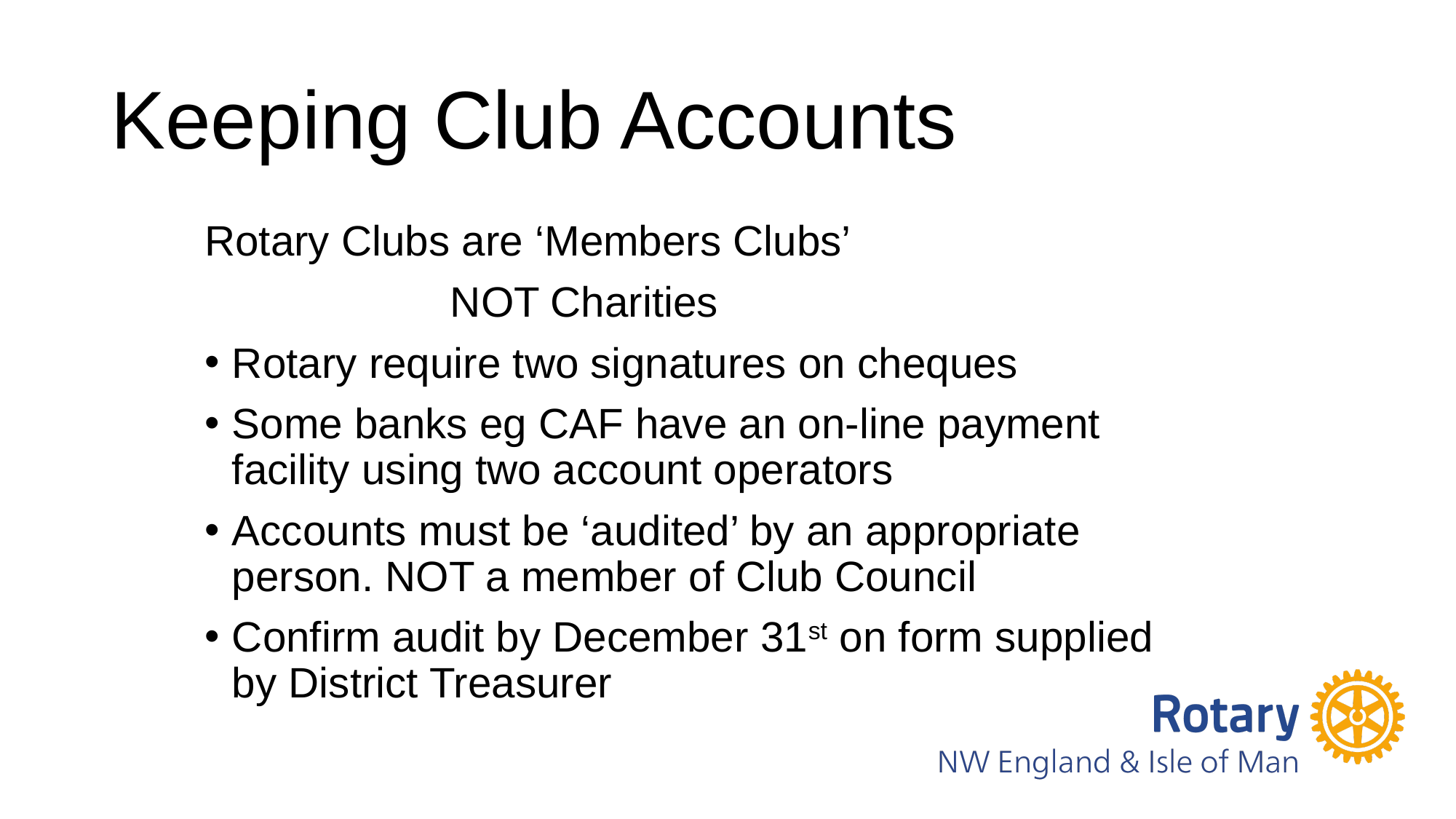

# Keeping Club Accounts
Rotary Clubs are ‘Members Clubs’
			NOT Charities
Rotary require two signatures on cheques
Some banks eg CAF have an on-line payment  facility using two account operators
Accounts must be ‘audited’ by an appropriate  person. NOT a member of Club Council
Confirm audit by December 31st on form supplied by District Treasurer